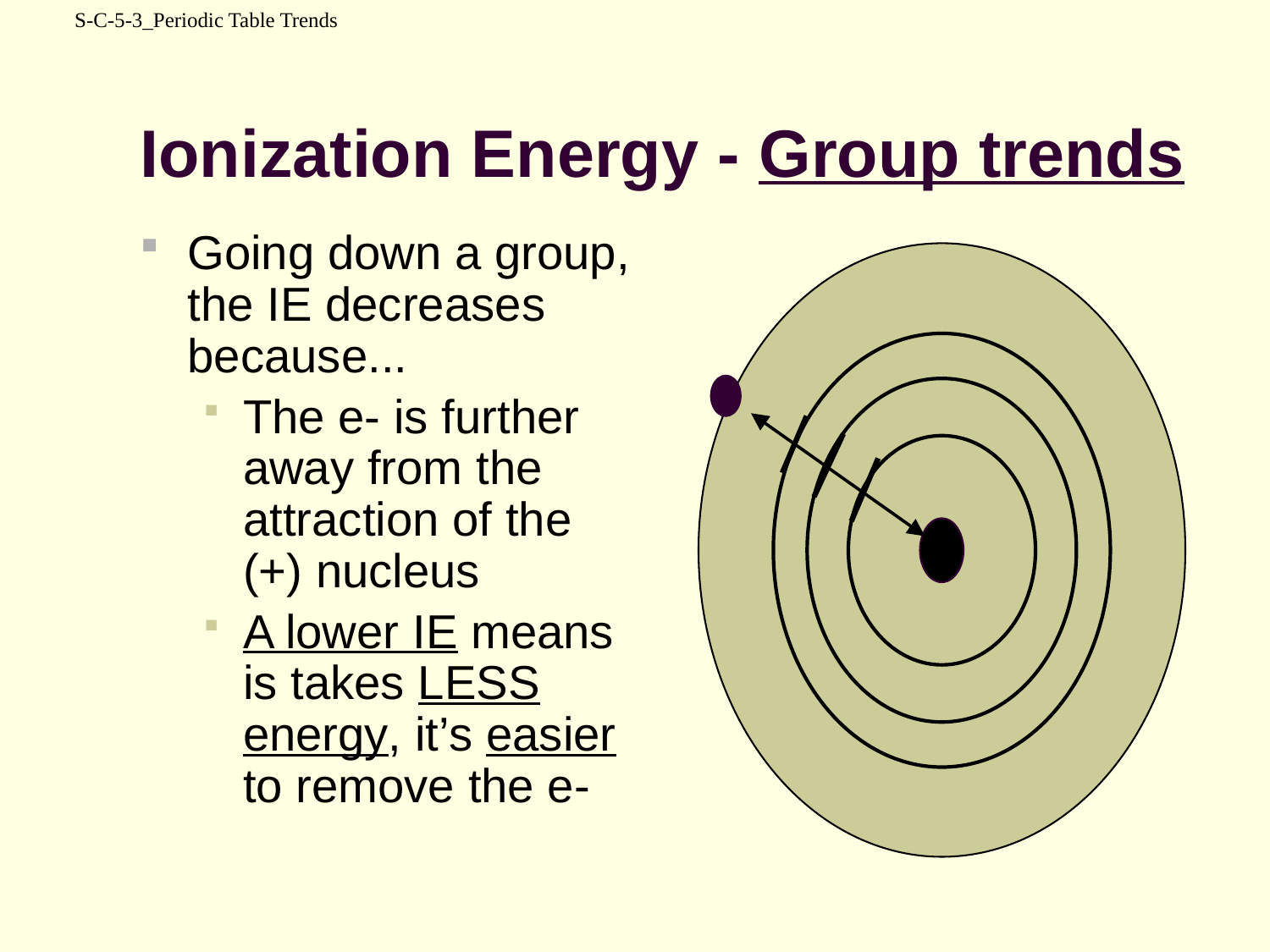

S-C-5-3_Periodic Table Trends
# Ionization Energy - Group trends

Going down a group, the IE decreases because...
The e- is further away from the attraction of the (+) nucleus
A lower IE means is takes LESS energy, it’s easier to remove the e-